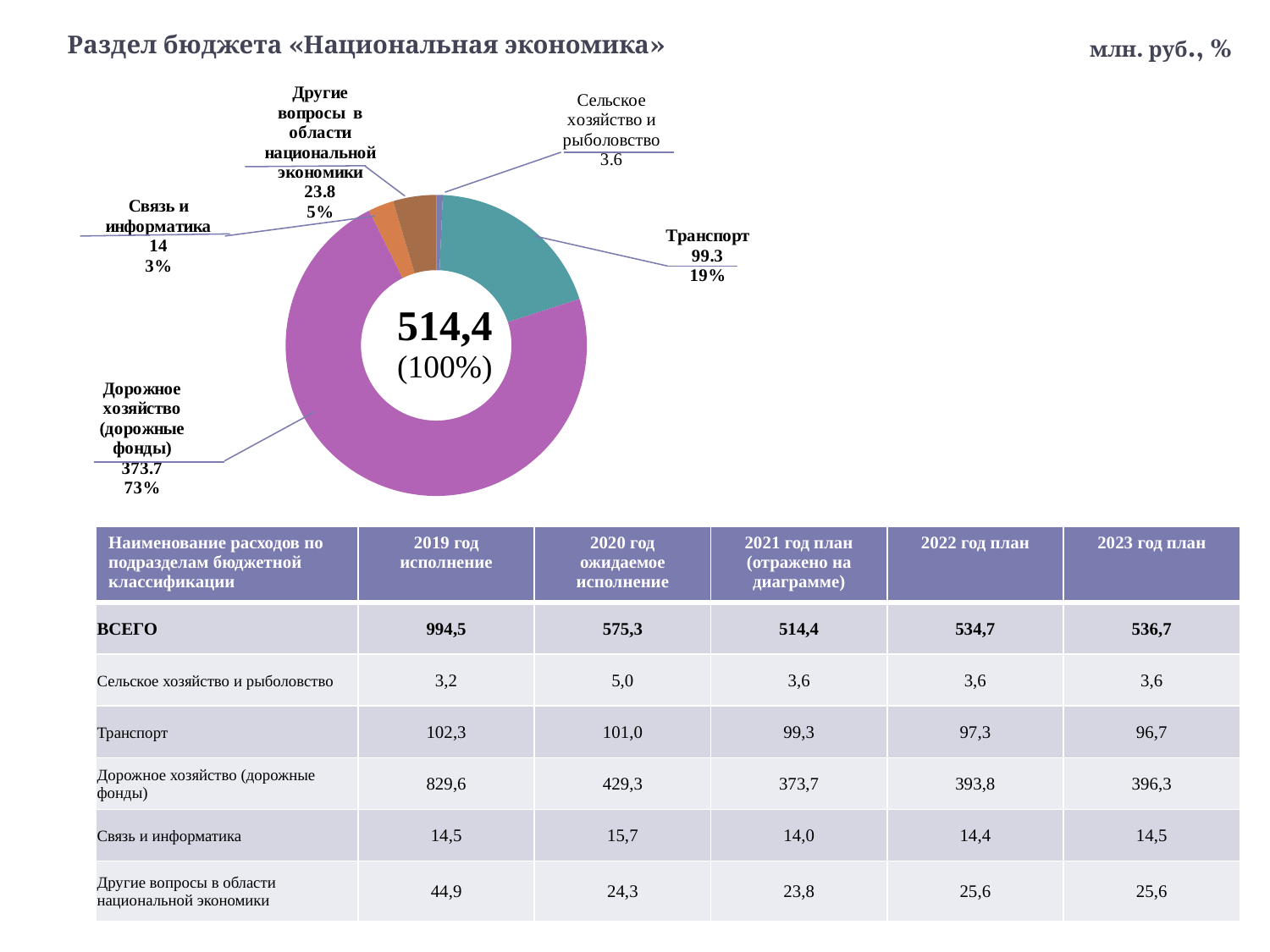

# Раздел бюджета «Национальная экономика»
млн. руб., %

### Chart

| Category | Продажи |
|---|---|
| Сельское хозяйство и рыболовство | 3.6 |
| Транспорт | 99.3 |
| Дорожное хозяйство (дорожные фонды) | 373.7 |
| Связь и информатика | 14.0 |
| Другие вопросы  в области национальной экономики | 23.8 |
| Наименование расходов по подразделам бюджетной классификации | 2019 год исполнение | 2020 год ожидаемое исполнение | 2021 год план (отражено на диаграмме) | 2022 год план | 2023 год план |
| --- | --- | --- | --- | --- | --- |
| ВСЕГО | 994,5 | 575,3 | 514,4 | 534,7 | 536,7 |
| Сельское хозяйство и рыболовство | 3,2 | 5,0 | 3,6 | 3,6 | 3,6 |
| Транспорт | 102,3 | 101,0 | 99,3 | 97,3 | 96,7 |
| Дорожное хозяйство (дорожные фонды) | 829,6 | 429,3 | 373,7 | 393,8 | 396,3 |
| Связь и информатика | 14,5 | 15,7 | 14,0 | 14,4 | 14,5 |
| Другие вопросы в области национальной экономики | 44,9 | 24,3 | 23,8 | 25,6 | 25,6 |